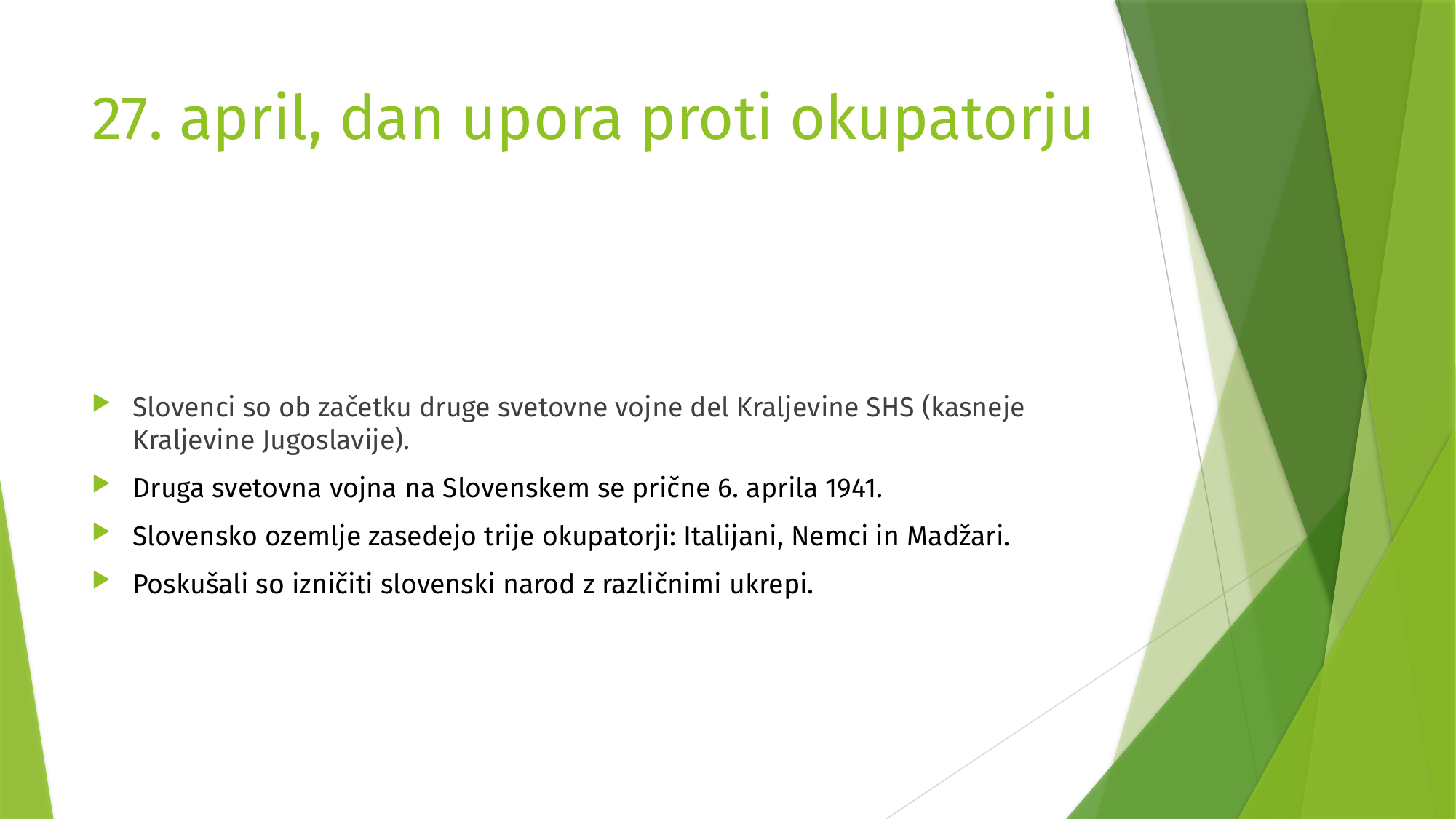

# 27. april, dan upora proti okupatorju
Slovenci so ob začetku druge svetovne vojne del Kraljevine SHS (kasneje Kraljevine Jugoslavije).
Druga svetovna vojna na Slovenskem se prične 6. aprila 1941.
Slovensko ozemlje zasedejo trije okupatorji: Italijani, Nemci in Madžari.
Poskušali so izničiti slovenski narod z različnimi ukrepi.